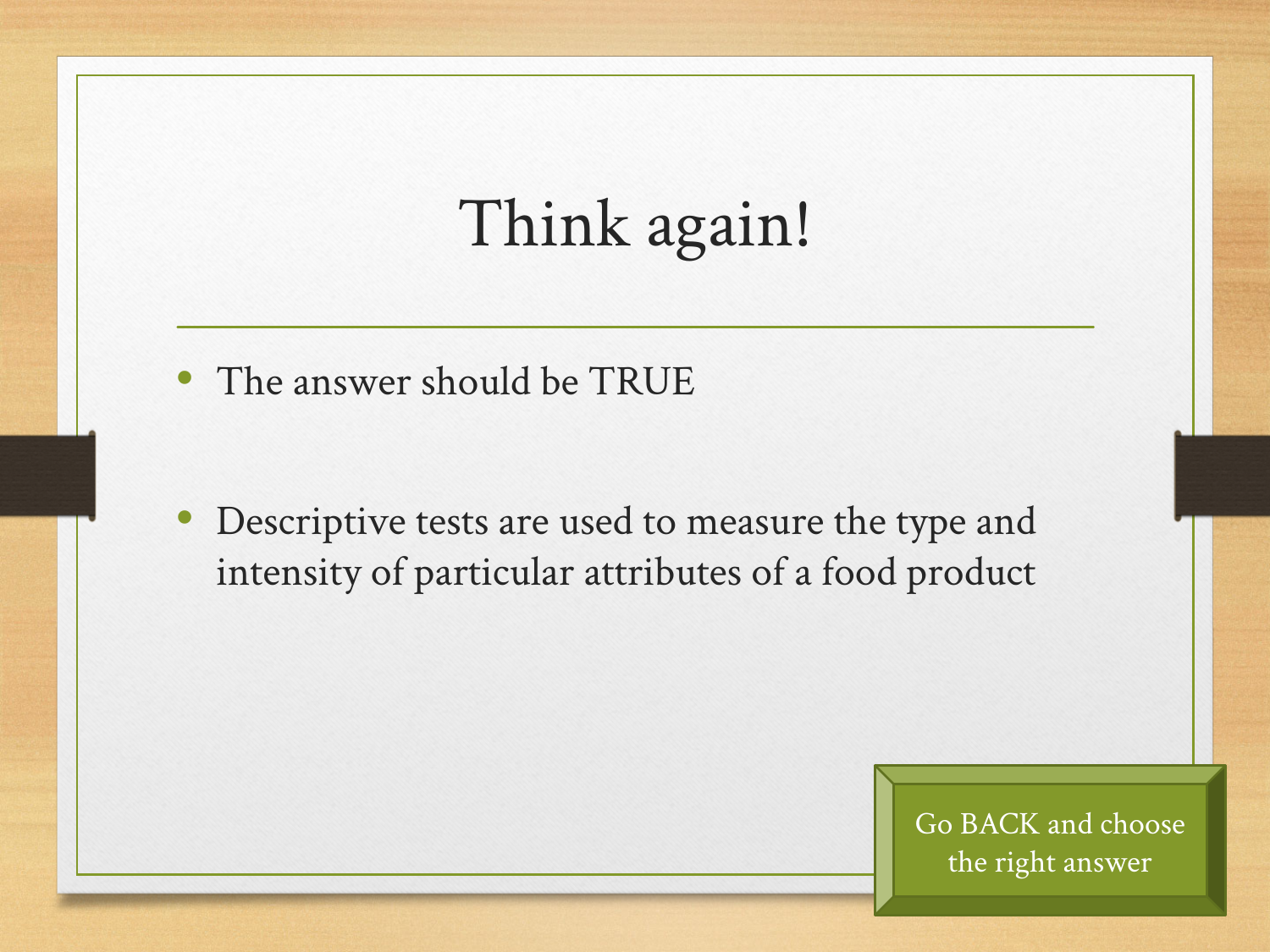

# Think again!
The answer should be TRUE

Descriptive tests are used to measure the type and intensity of particular attributes of a food product

Go BACK and choose the right answer